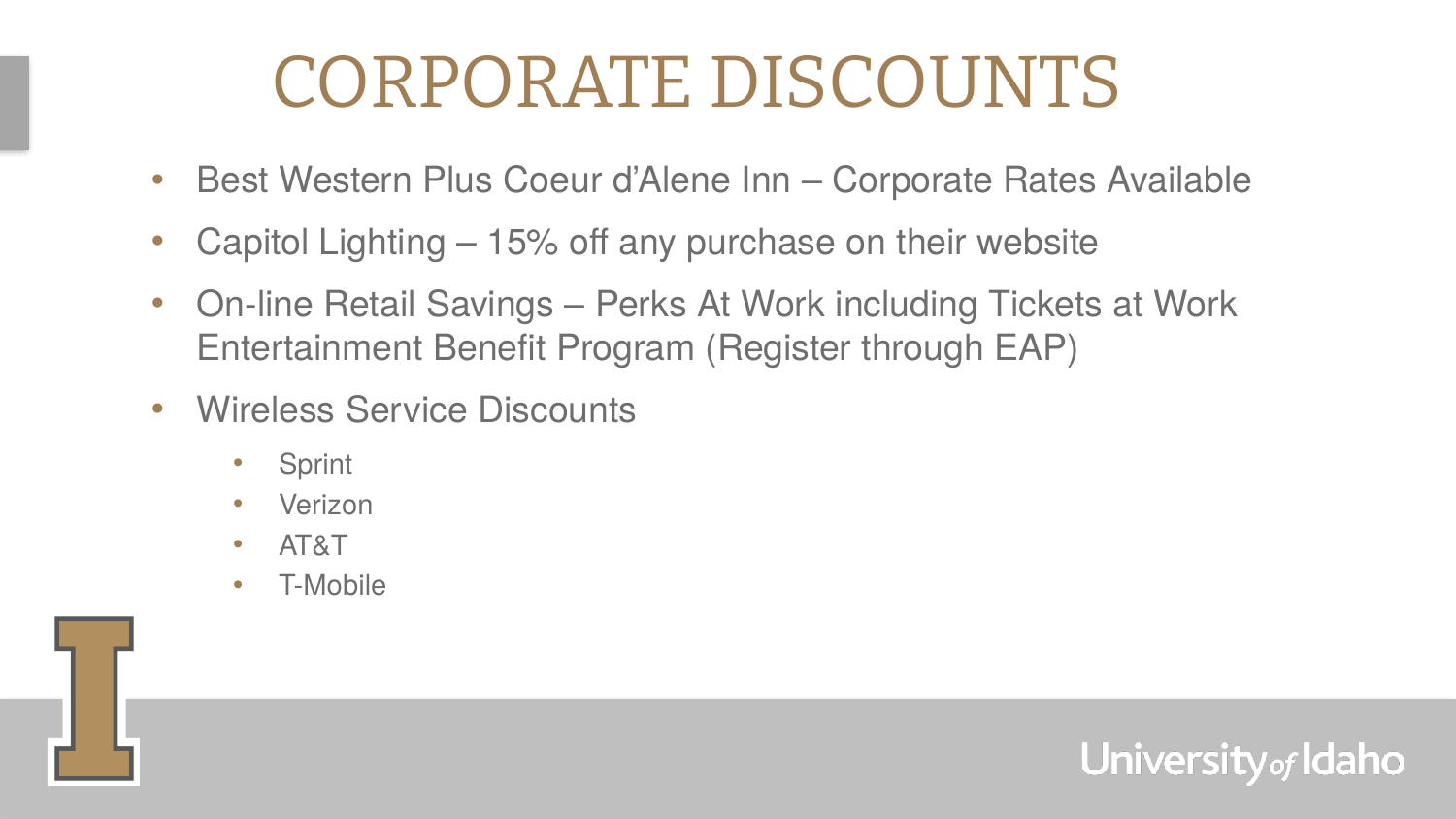

# Corporate Discounts
Best Western Plus Coeur d’Alene Inn – Corporate Rates Available
Capitol Lighting – 15% off any purchase on their website
On-line Retail Savings – Perks At Work including Tickets at Work Entertainment Benefit Program (Register through EAP)
Wireless Service Discounts
Sprint
Verizon
AT&T
T-Mobile